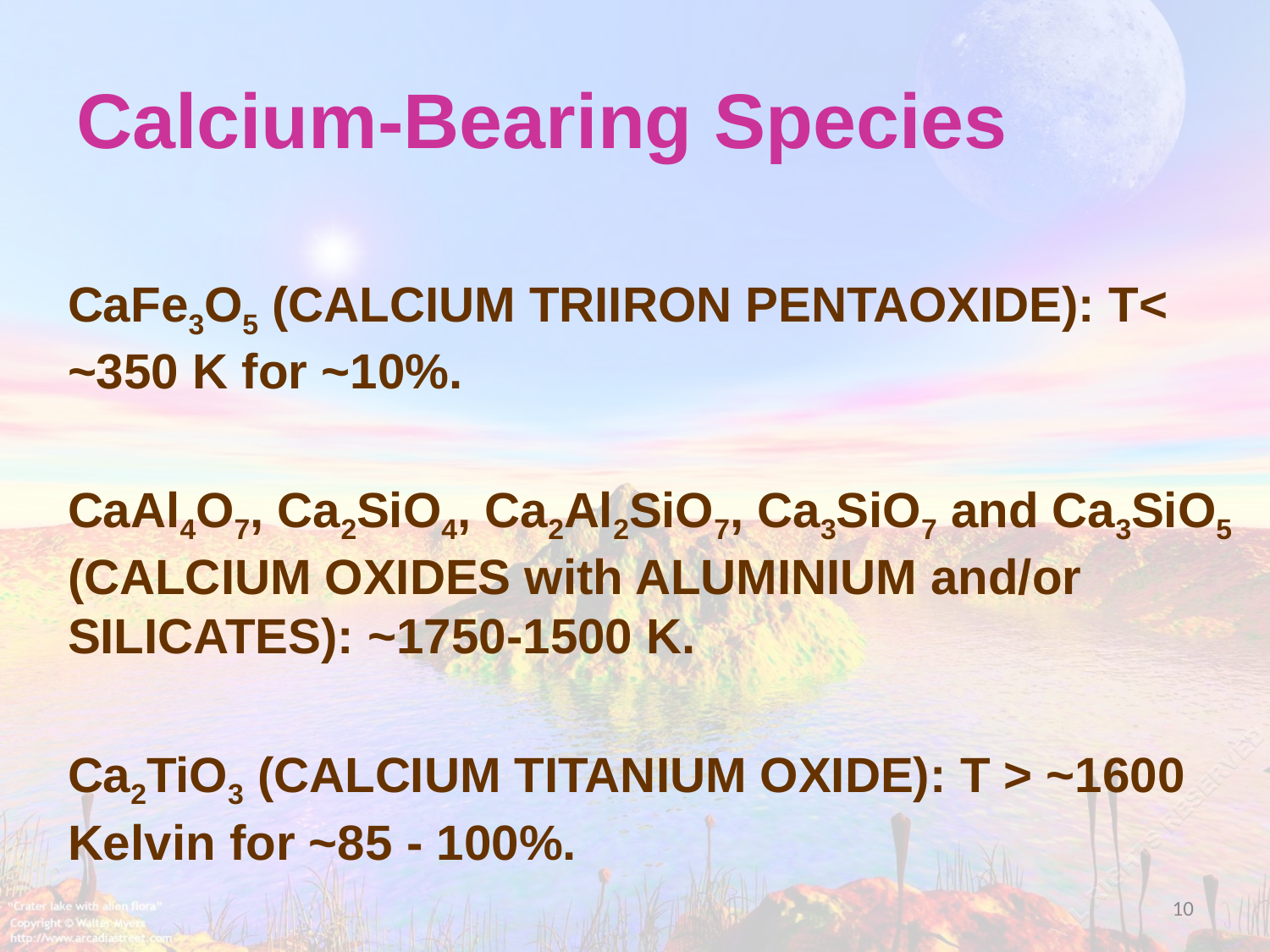

# Calcium-Bearing Species
CaFe3O5 (CALCIUM TRIIRON PENTAOXIDE): T< ~350 K for ~10%.

CaAl4O7, Ca2SiO4, Ca2Al2SiO7, Ca3SiO7 and Ca3SiO5 (CALCIUM OXIDES with ALUMINIUM and/or SILICATES): ~1750-1500 K.

Ca2TiO3 (CALCIUM TITANIUM OXIDE): T > ~1600 Kelvin for ~85 - 100%.
10